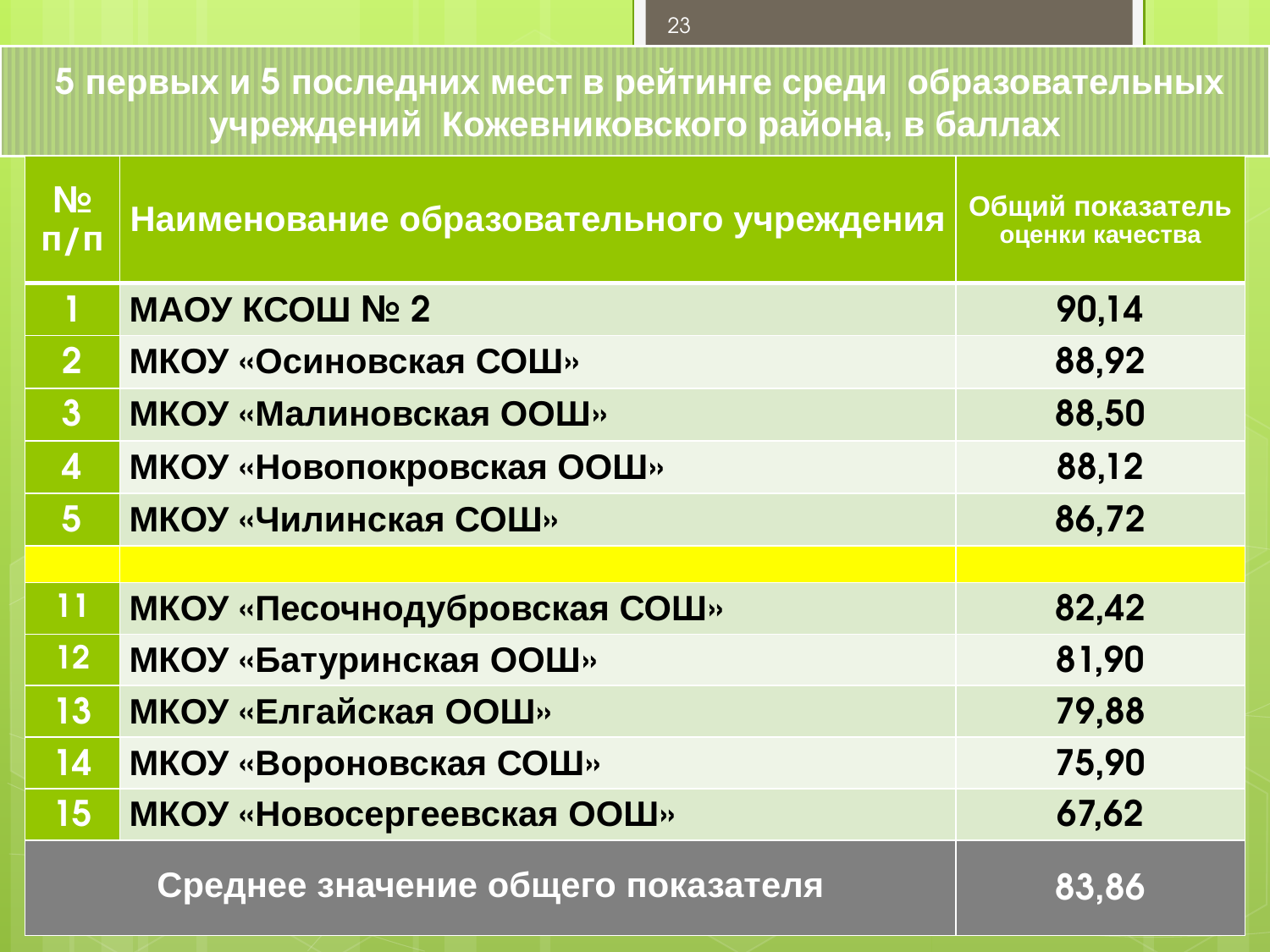

23
 5 первых и 5 последних мест в рейтинге среди  образовательных учреждений  Кожевниковского района, в баллах
| № п/п | Наименование образовательного учреждения | Общий показатель оценки качества |
| --- | --- | --- |
| 1 | МАОУ КСОШ № 2 | 90,14 |
| 2 | МКОУ «Осиновская СОШ» | 88,92 |
| 3 | МКОУ «Малиновская ООШ» | 88,50 |
| 4 | МКОУ «Новопокровская ООШ» | 88,12 |
| 5 | МКОУ «Чилинская СОШ» | 86,72 |
|  |  |  |
| 11 | МКОУ «Песочнодубровская СОШ» | 82,42 |
| 12 | МКОУ «Батуринская ООШ» | 81,90 |
| 13 | МКОУ «Елгайская ООШ» | 79,88 |
| 14 | МКОУ «Вороновская СОШ» | 75,90 |
| 15 | МКОУ «Новосергеевская ООШ» | 67,62 |
| Среднее значение общего показателя |  | 83,86 |